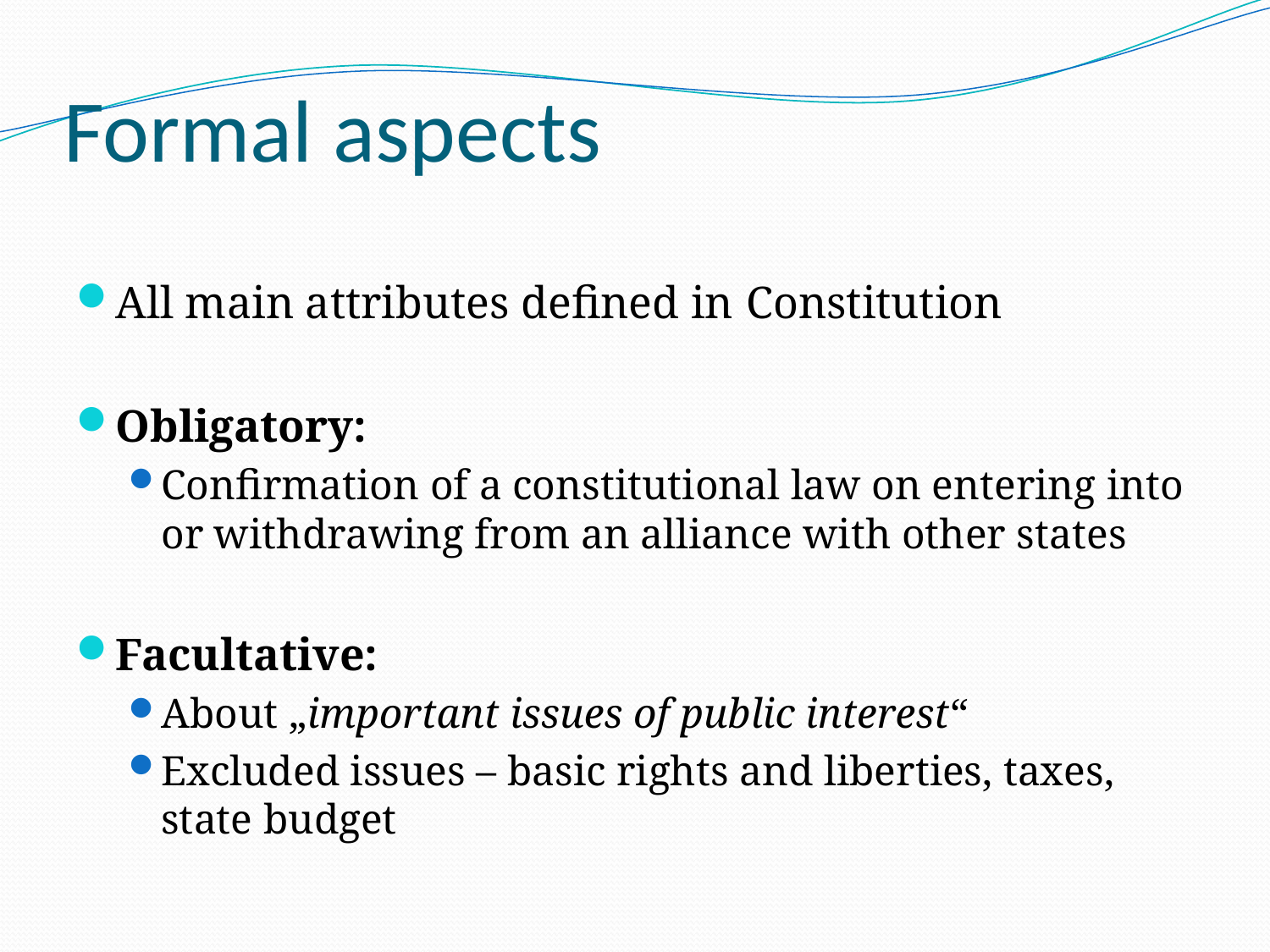

# Formal aspects
All main attributes defined in Constitution

Obligatory:
Confirmation of a constitutional law on entering into or withdrawing from an alliance with other states

Facultative:
About „important issues of public interest“
Excluded issues – basic rights and liberties, taxes, state budget